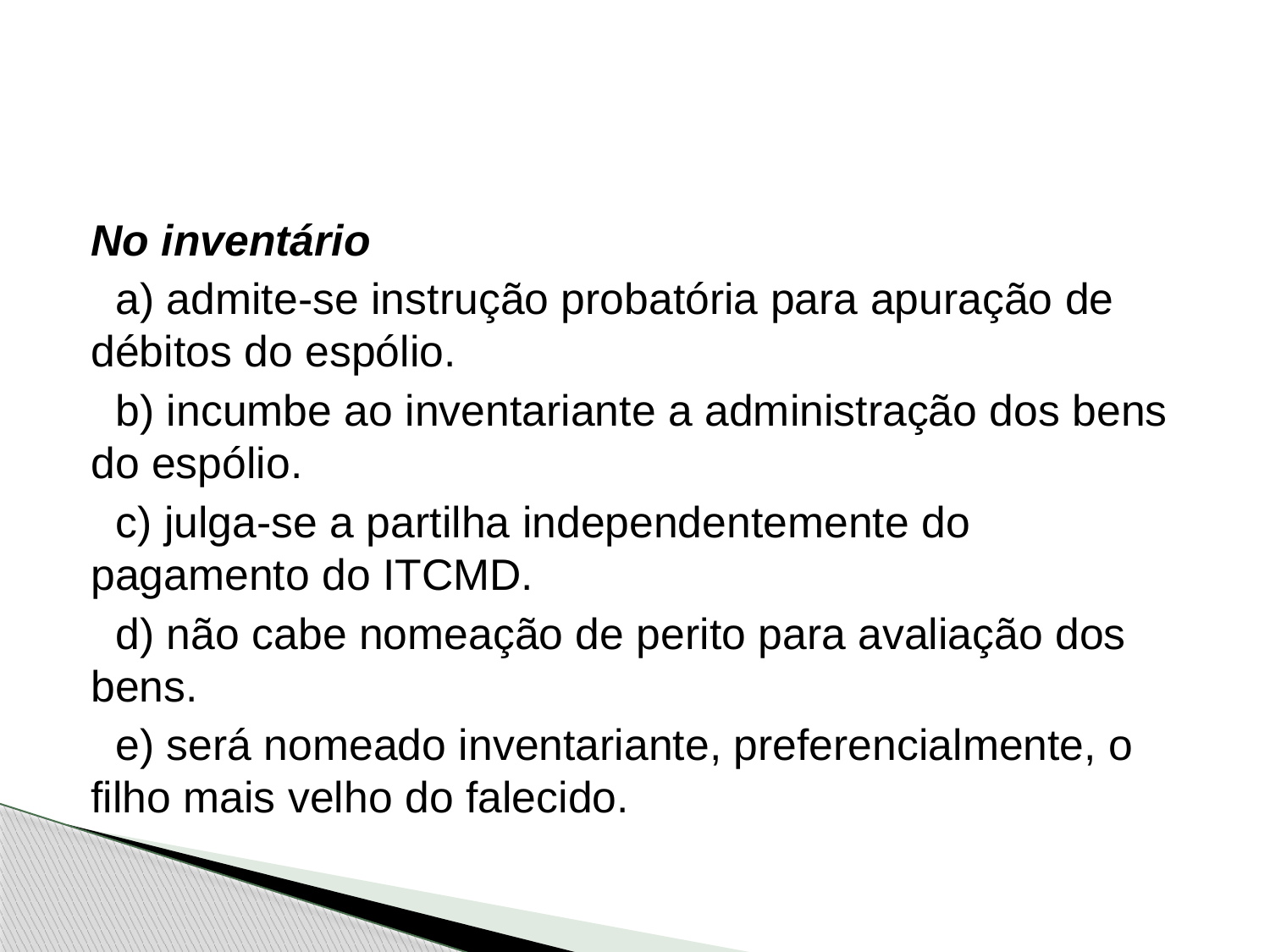

#
No inventário
  a) admite-se instrução probatória para apuração de débitos do espólio.
  b) incumbe ao inventariante a administração dos bens do espólio.
  c) julga-se a partilha independentemente do pagamento do ITCMD.
  d) não cabe nomeação de perito para avaliação dos bens.
  e) será nomeado inventariante, preferencialmente, o filho mais velho do falecido.